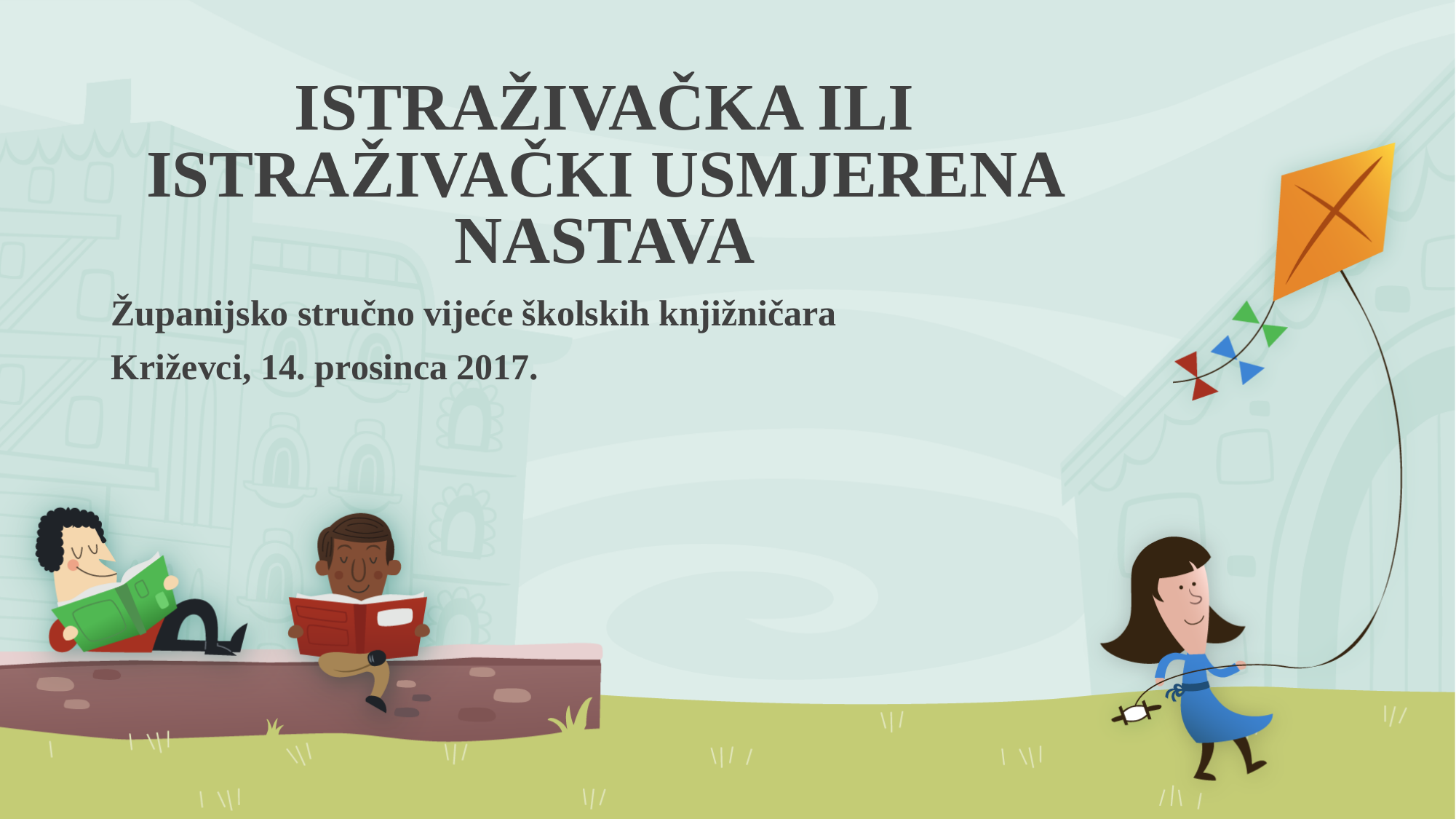

# ISTRAŽIVAČKA ILI ISTRAŽIVAČKI USMJERENA NASTAVA
Županijsko stručno vijeće školskih knjižničara
Križevci, 14. prosinca 2017.